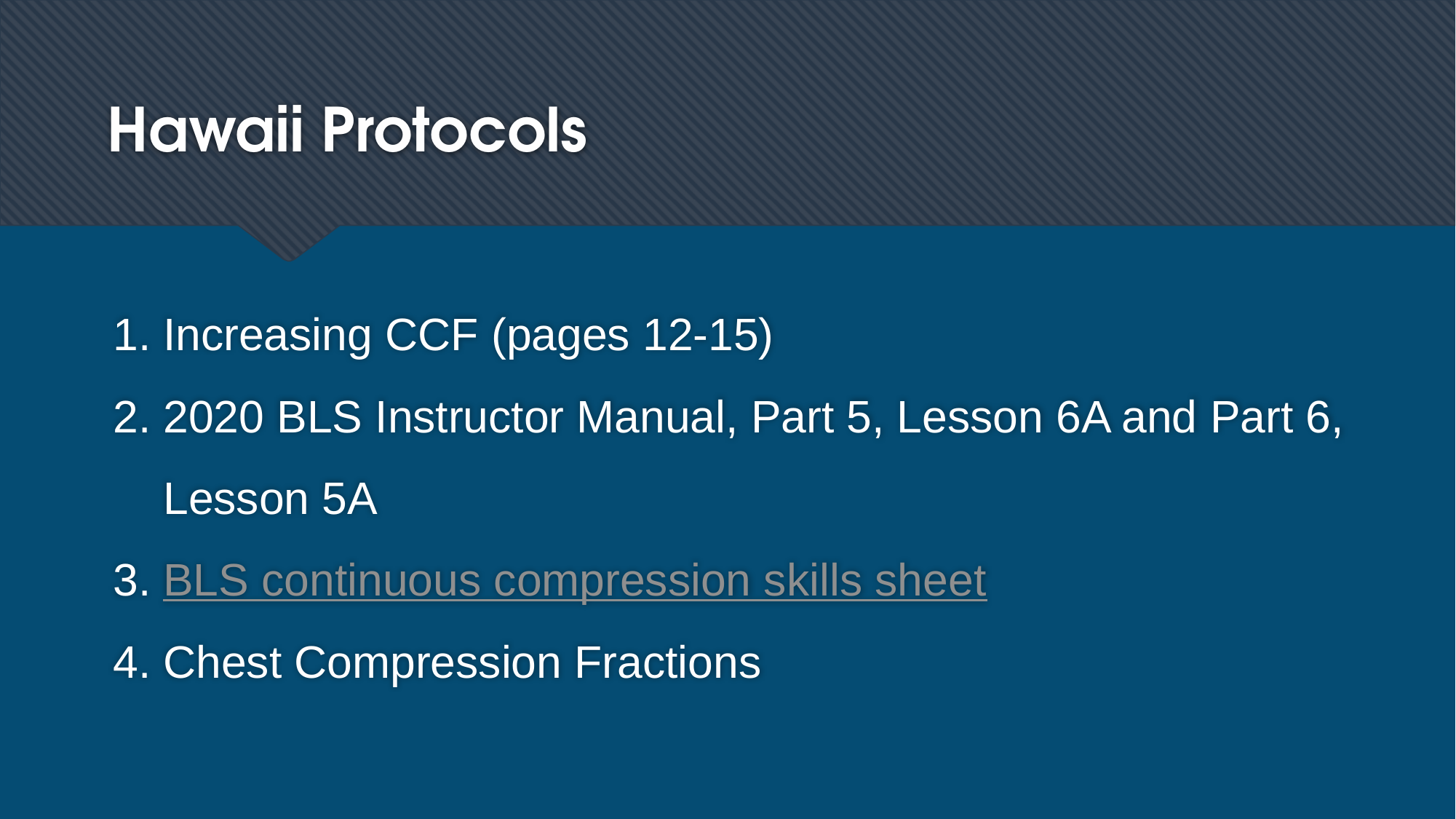

# Hawaii Protocols
Increasing CCF (pages 12-15)
2020 BLS Instructor Manual, Part 5, Lesson 6A and Part 6, Lesson 5A
BLS continuous compression skills sheet
Chest Compression Fractions